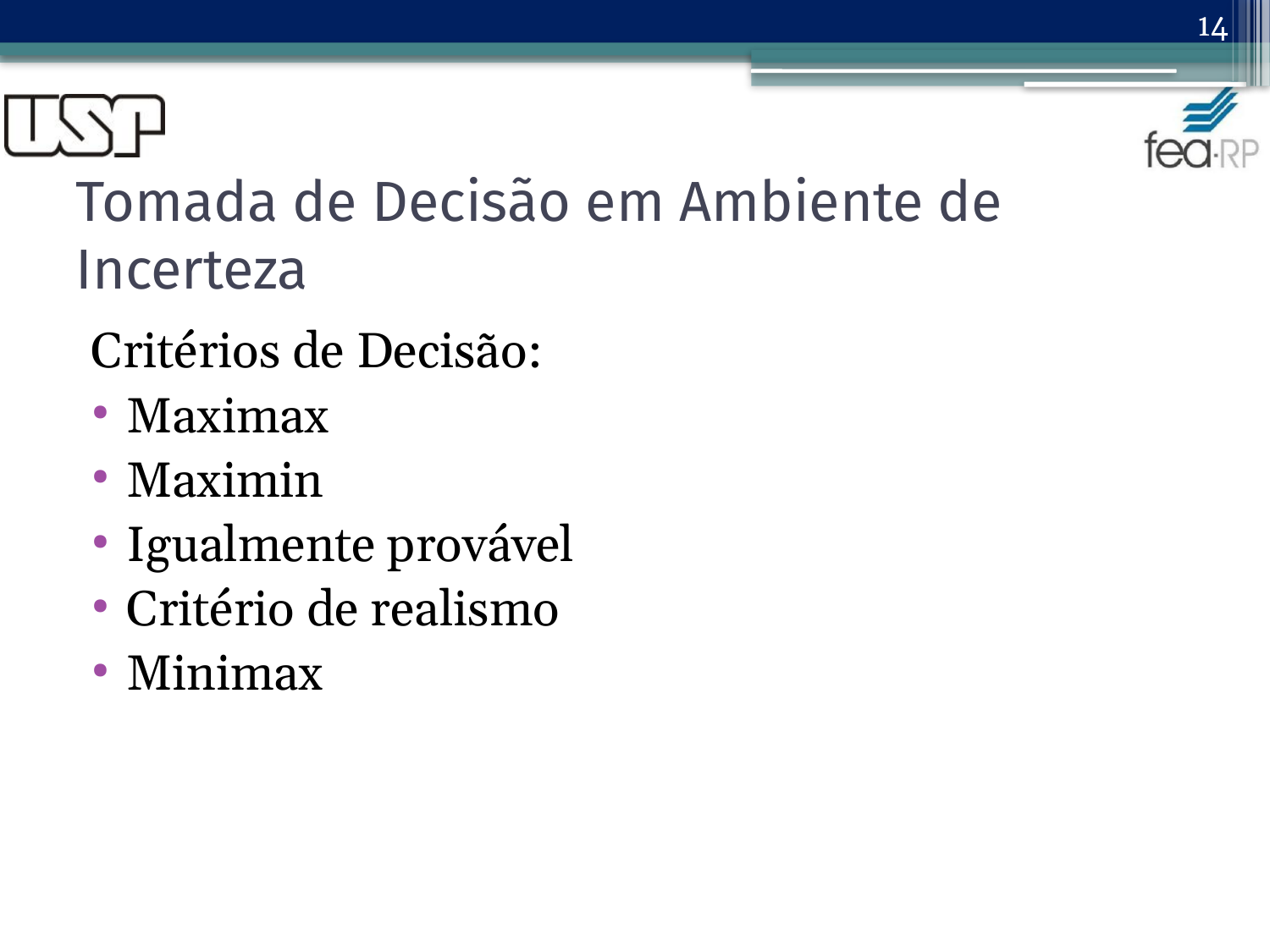

14
# Tomada de Decisão em Ambiente de Incerteza
Critérios de Decisão:
Maximax
Maximin
Igualmente provável
Critério de realismo
Minimax